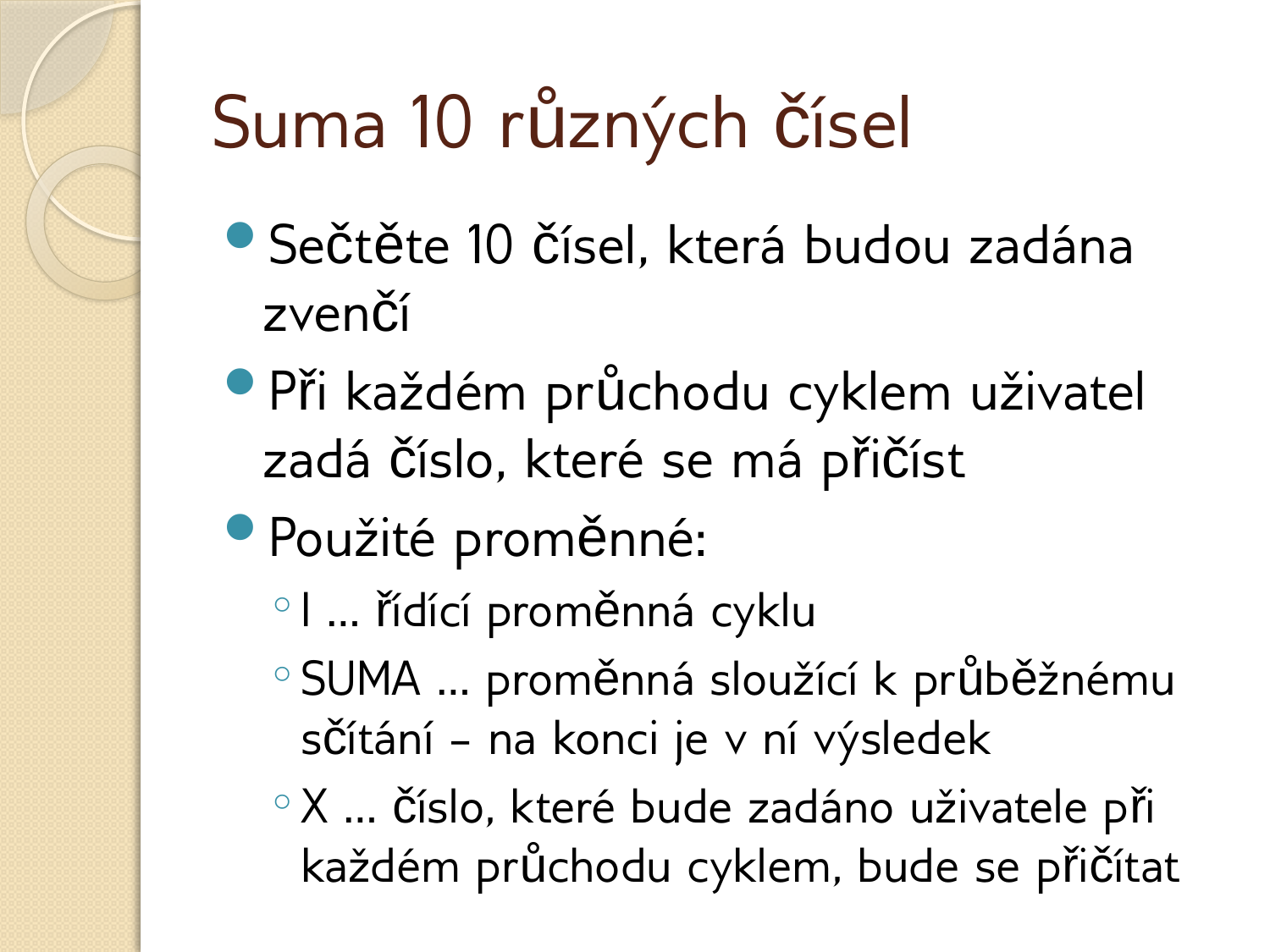

# Suma 10 různých čísel
Sečtěte 10 čísel, která budou zadána zvenčí
Při každém průchodu cyklem uživatel zadá číslo, které se má přičíst
Použité proměnné:
I … řídící proměnná cyklu
SUMA … proměnná sloužící k průběžnému sčítání – na konci je v ní výsledek
X … číslo, které bude zadáno uživatele při každém průchodu cyklem, bude se přičítat